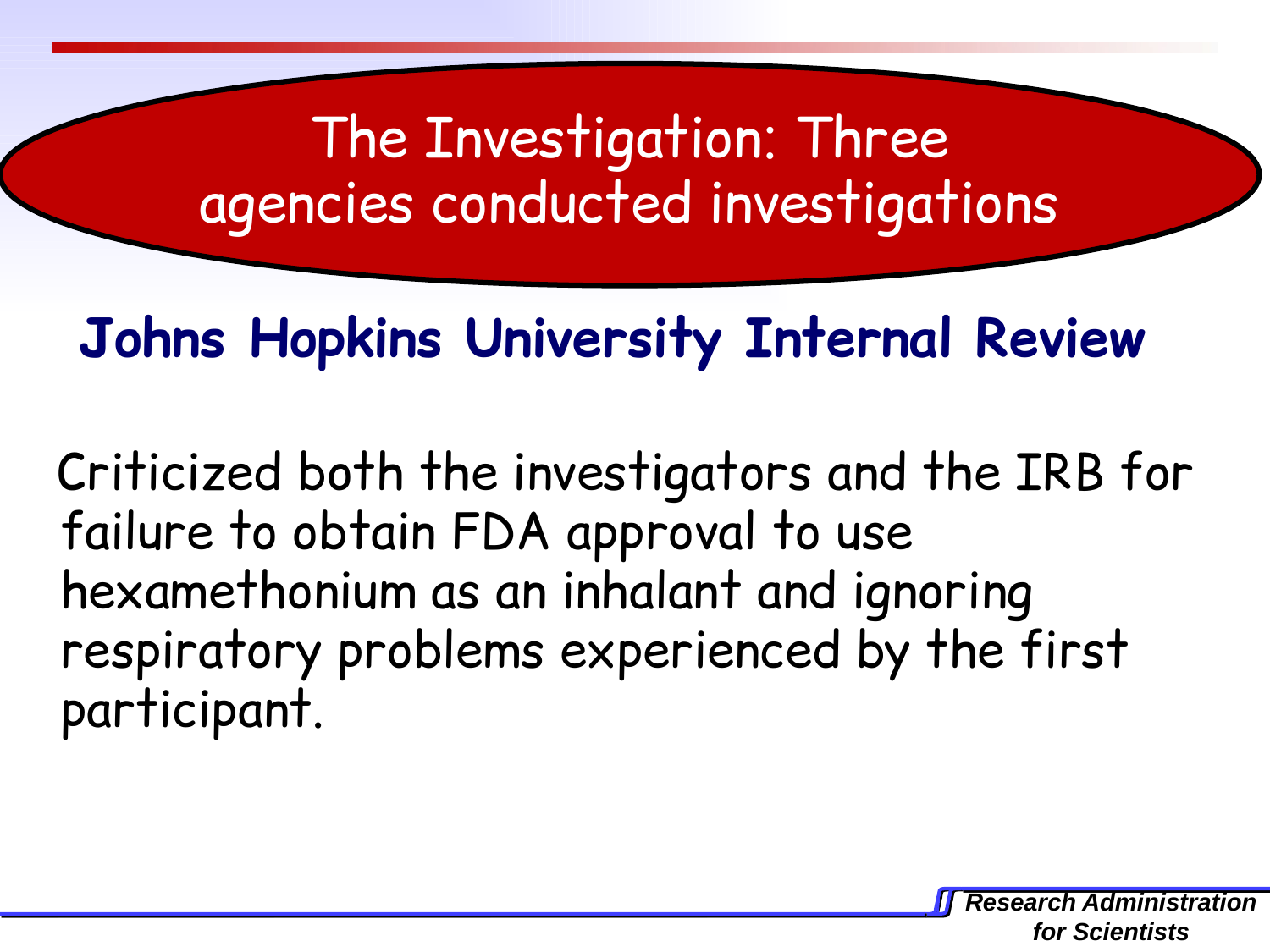

The Investigation: Three agencies conducted investigations

Johns Hopkins University Internal Review

   Criticized both the investigators and the IRB for failure to obtain FDA approval to use hexamethonium as an inhalant and ignoring respiratory problems experienced by the first participant.